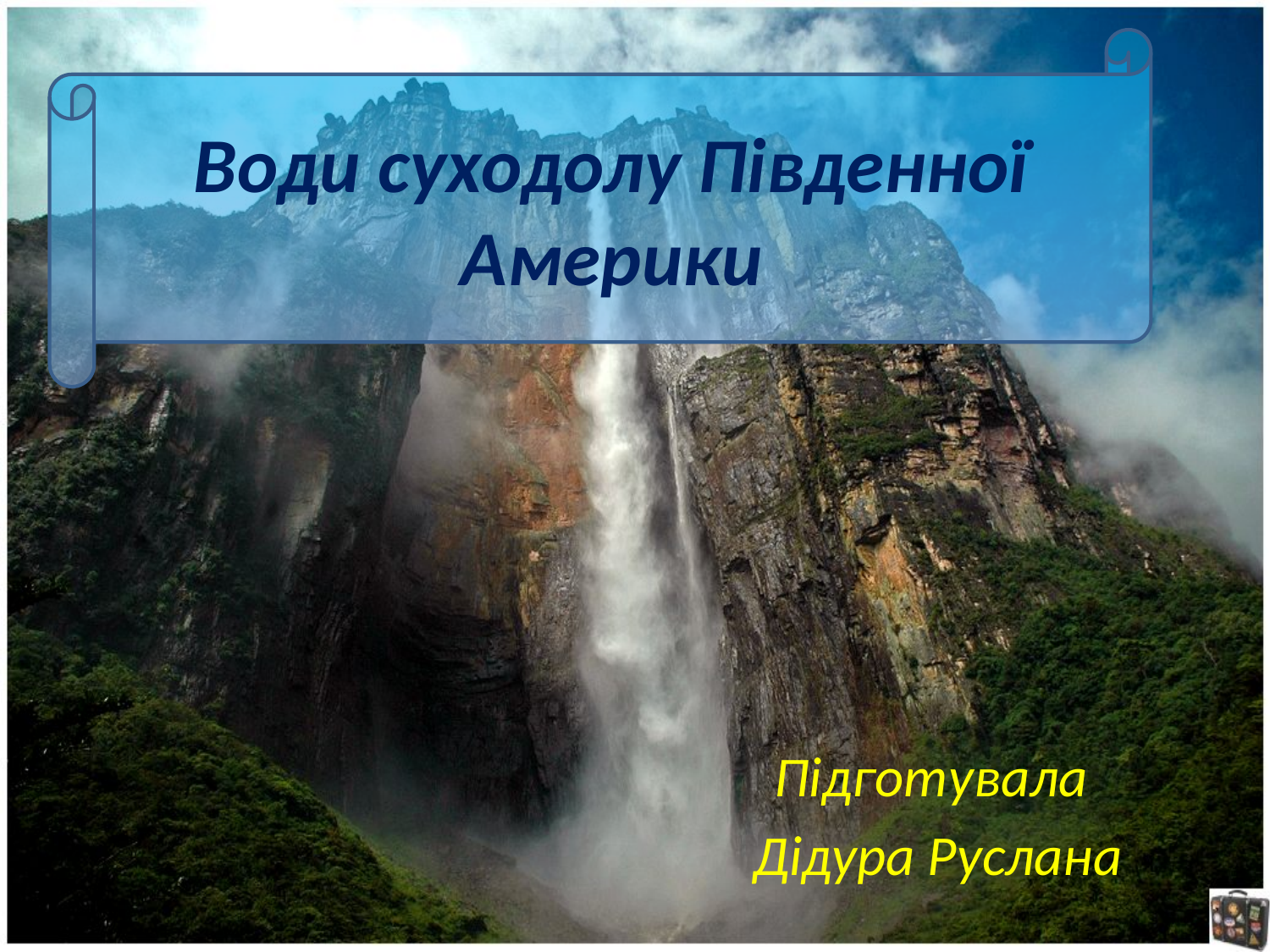

Води суходолу Південної Америки
Підготувала
Дідура Руслана